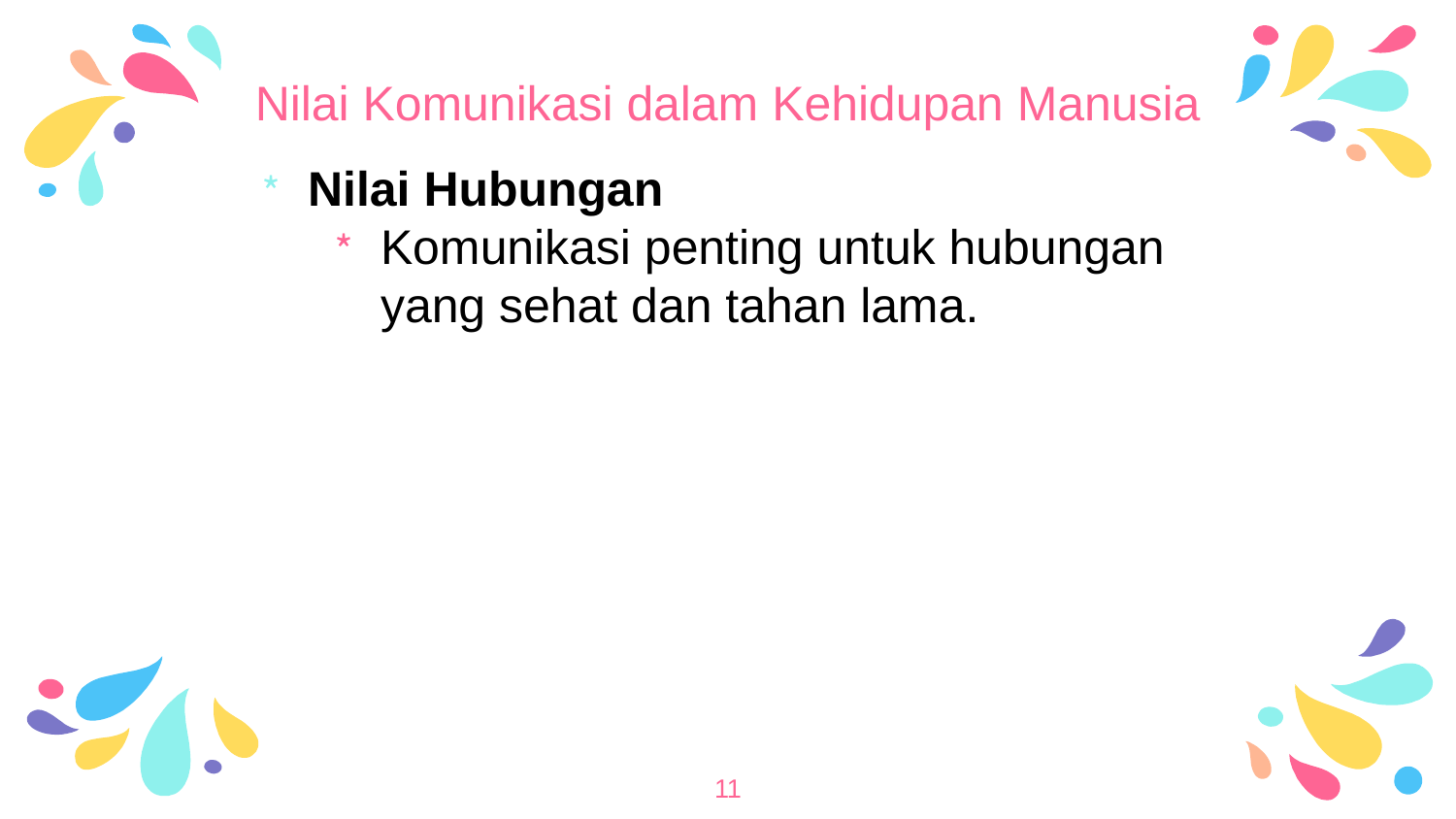

# Nilai Komunikasi dalam Kehidupan Manusia
Nilai Hubungan
Komunikasi penting untuk hubungan yang sehat dan tahan lama.
11